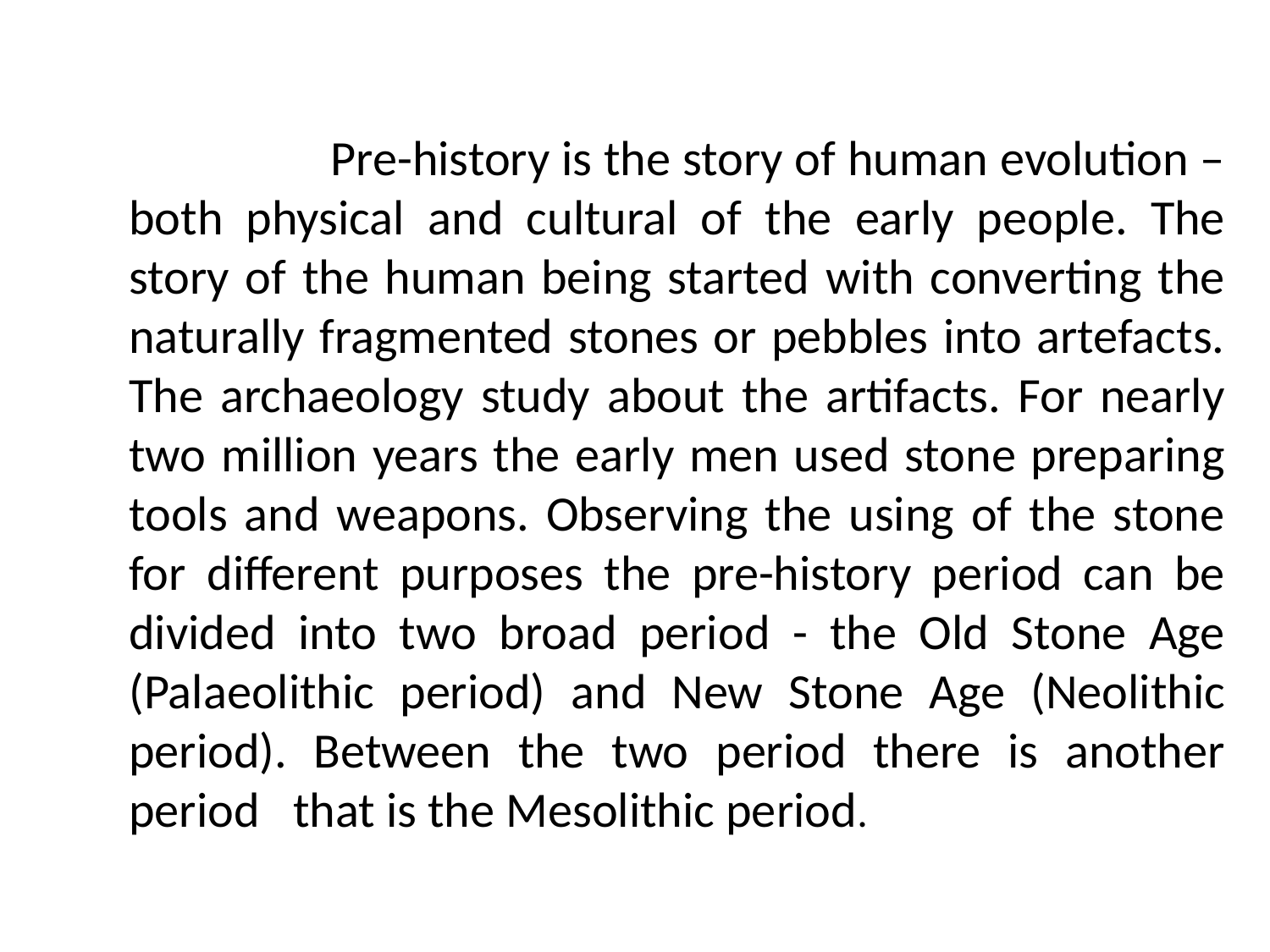

Pre-history is the story of human evolution – both physical and cultural of the early people. The story of the human being started with converting the naturally fragmented stones or pebbles into artefacts. The archaeology study about the artifacts. For nearly two million years the early men used stone preparing tools and weapons. Observing the using of the stone for different purposes the pre-history period can be divided into two broad period - the Old Stone Age (Palaeolithic period) and New Stone Age (Neolithic period). Between the two period there is another period   that is the Mesolithic period.